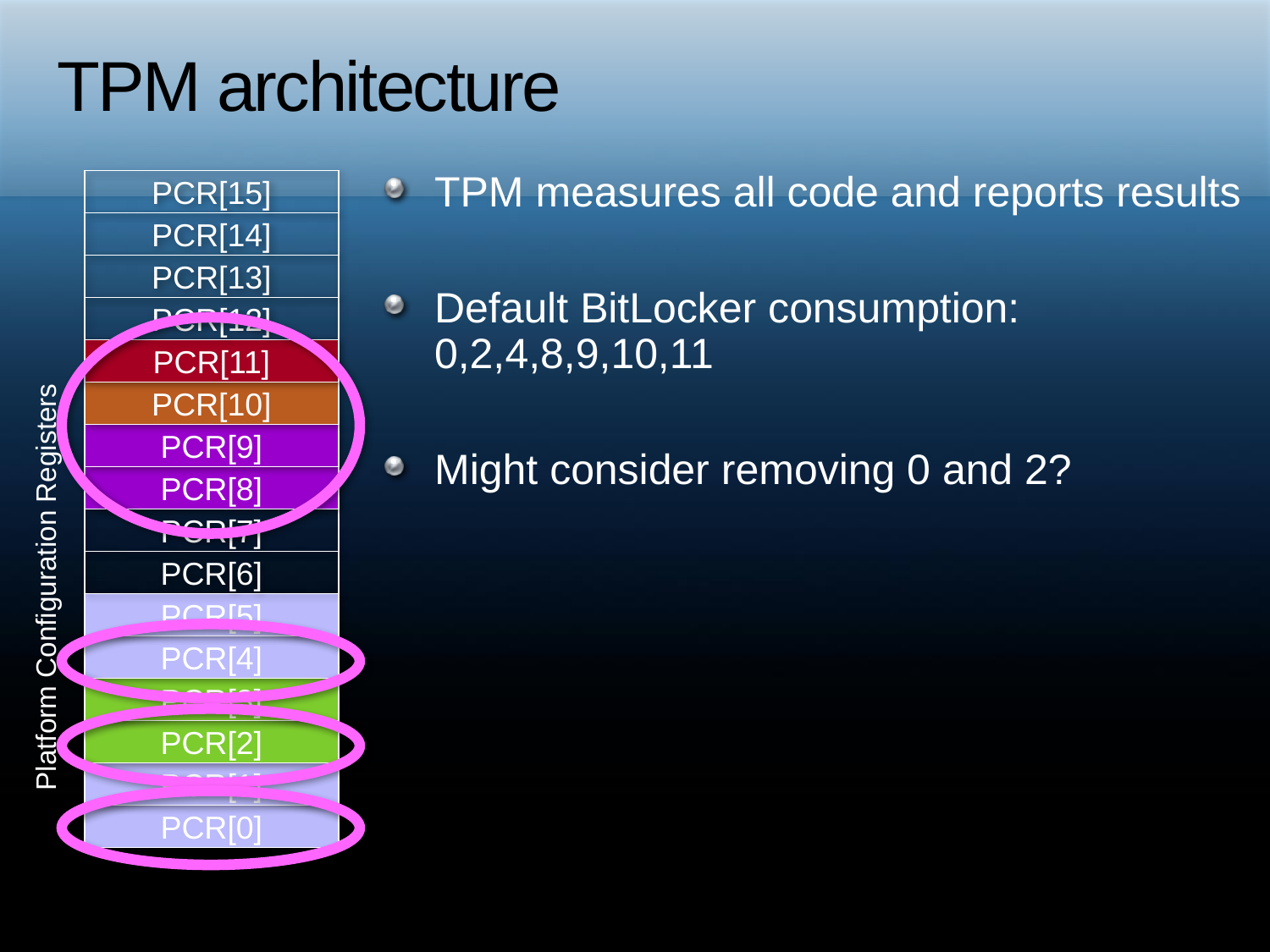

# TPM architecture
PCR[15]
TPM measures all code and reports results

Default BitLocker consumption: 0,2,4,8,9,10,11

Might consider removing 0 and 2?
PCR[14]
PCR[13]
PCR[12]

PCR[11]
PCR[10]
PCR[9]
PCR[8]
Platform Configuration Registers
PCR[7]
PCR[6]
PCR[5]

PCR[4]
PCR[3]

PCR[2]
PCR[1]

PCR[0]